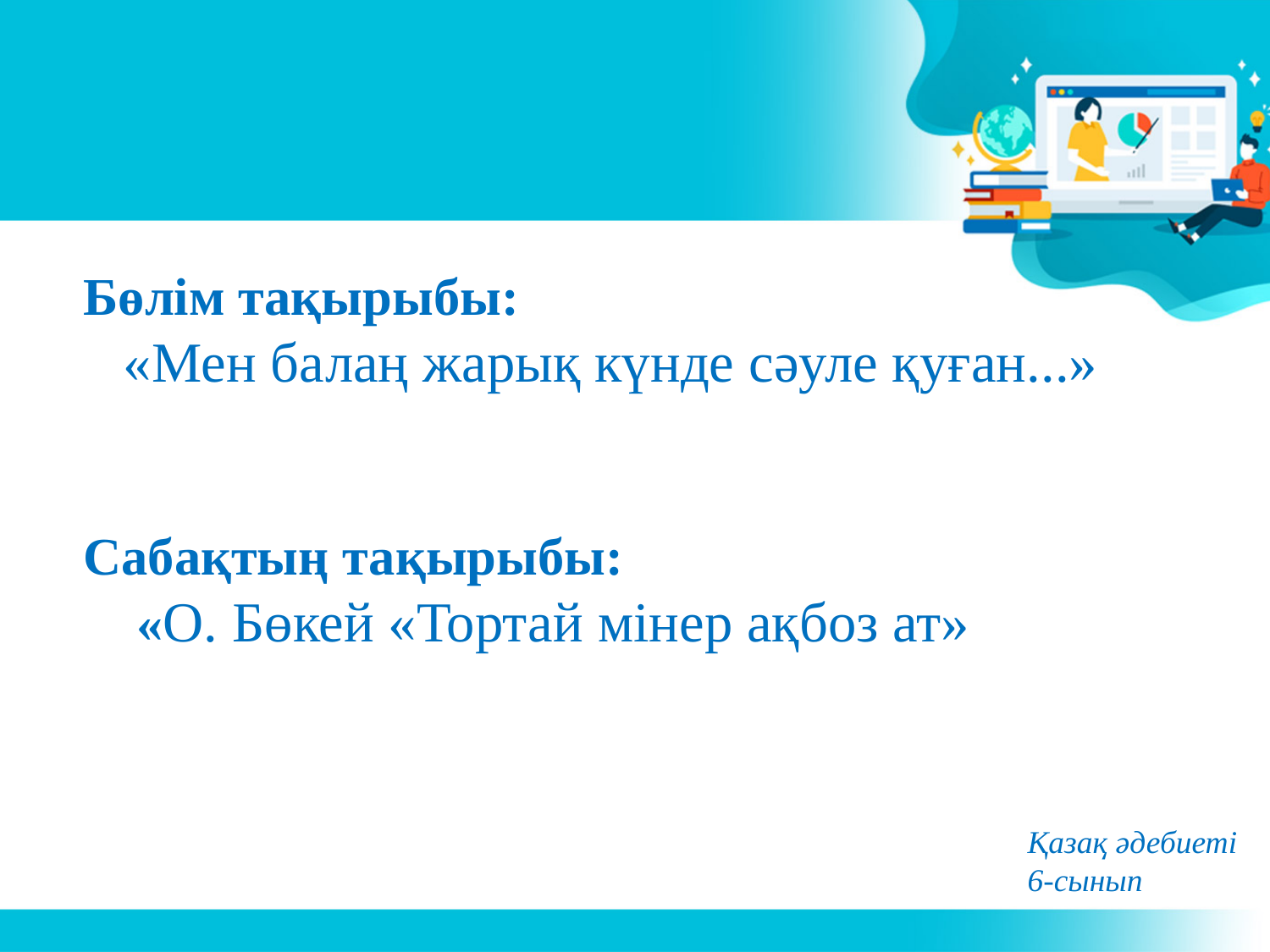

Бөлім тақырыбы:
   «Мен балаң жарық күнде сәуле қуған...»

Сабақтың тақырыбы:
    «О. Бөкей «Тортай мінер ақбоз ат»
Қазақ әдебиеті
6-сынып